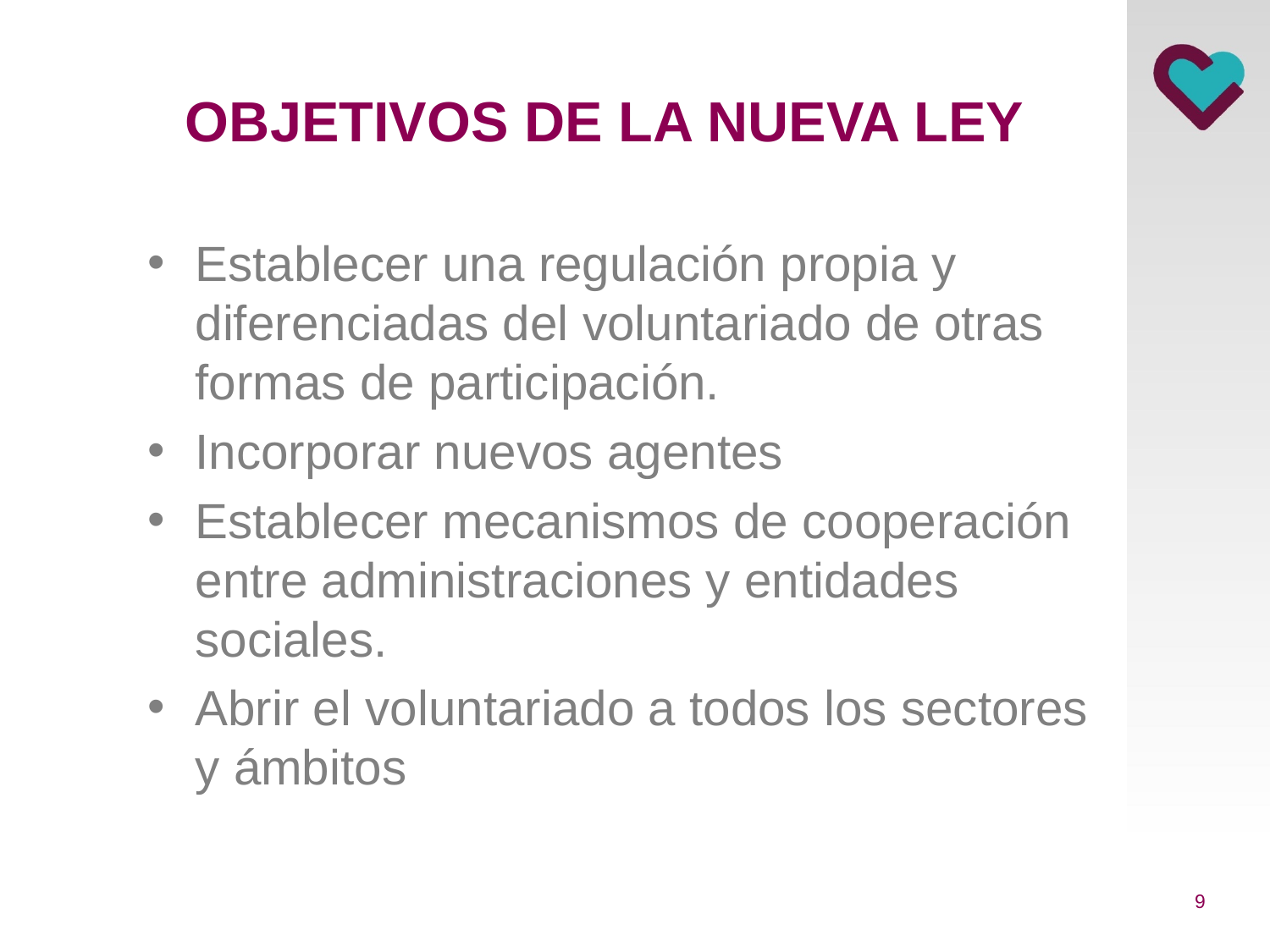

# OBJETIVOS DE LA NUEVA LEY
Establecer una regulación propia y diferenciadas del voluntariado de otras formas de participación.
Incorporar nuevos agentes
Establecer mecanismos de cooperación entre administraciones y entidades sociales.
Abrir el voluntariado a todos los sectores y ámbitos

9